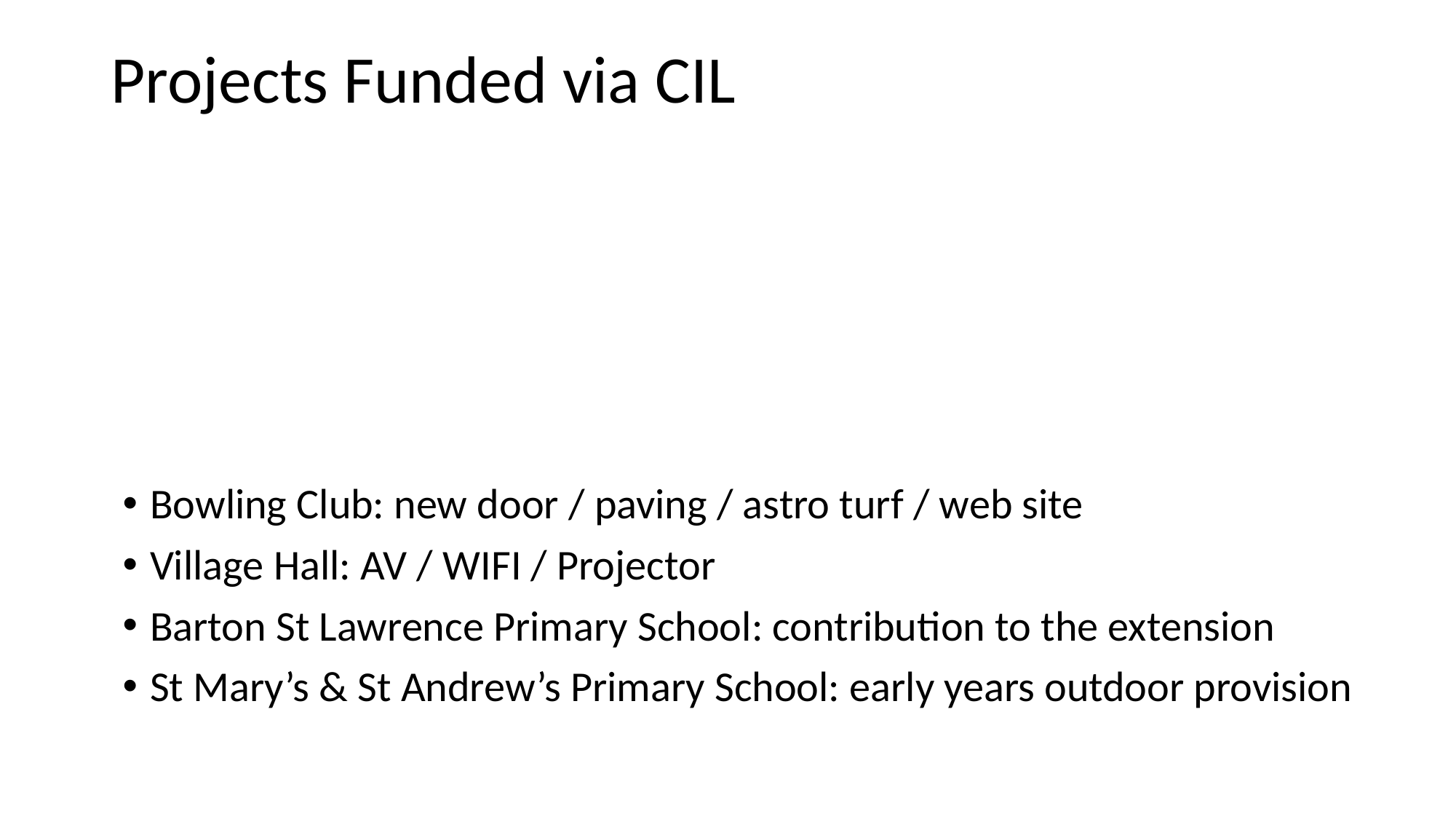

# Projects Funded via CIL
Bowling Club: new door / paving / astro turf / web site
Village Hall: AV / WIFI / Projector
Barton St Lawrence Primary School: contribution to the extension
St Mary’s & St Andrew’s Primary School: early years outdoor provision